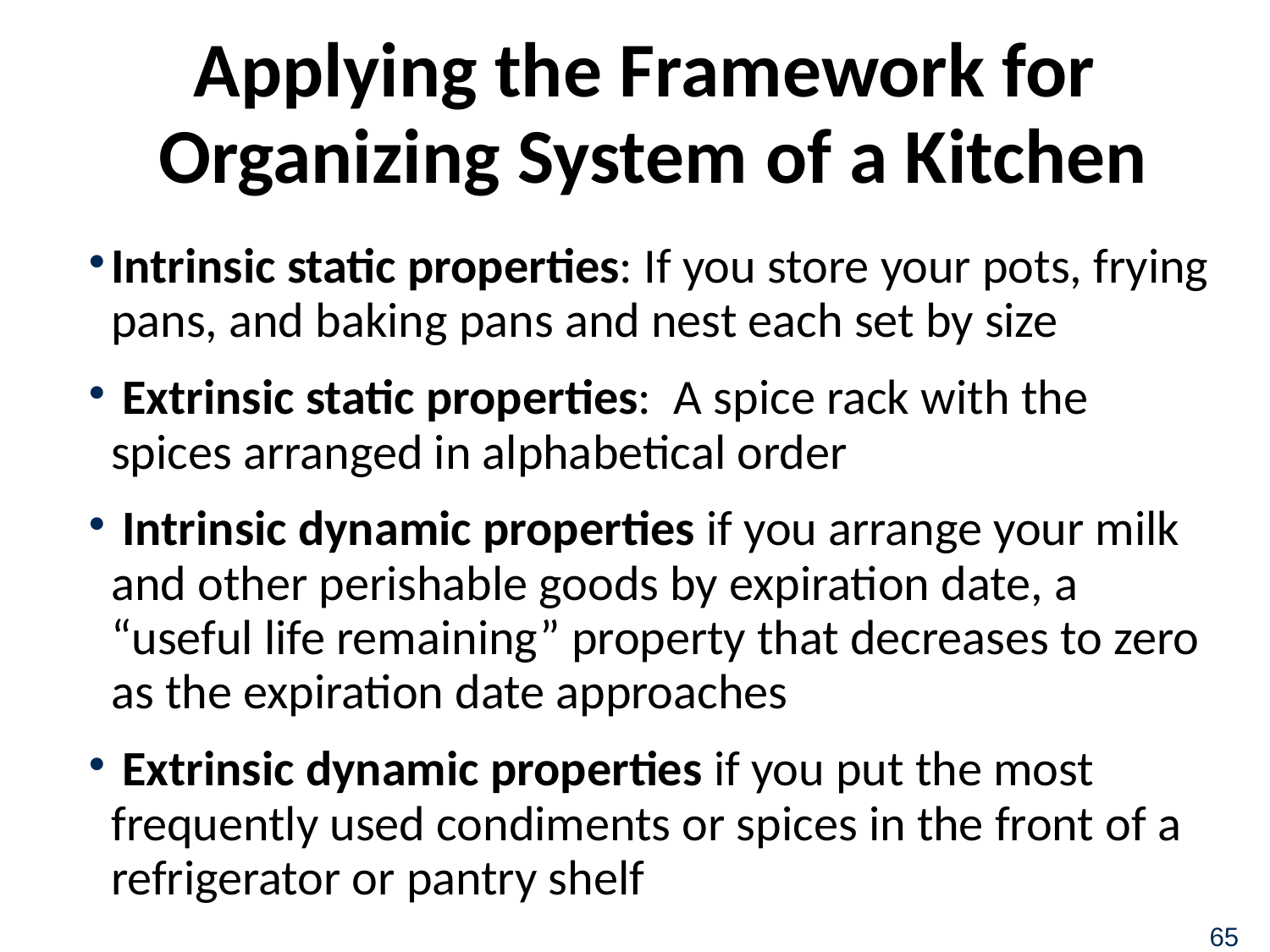

# Applying the Framework for Organizing System of a Kitchen
Intrinsic static properties: If you store your pots, frying pans, and baking pans and nest each set by size
 Extrinsic static properties:  A spice rack with the spices arranged in alphabetical order
 Intrinsic dynamic properties if you arrange your milk and other perishable goods by expiration date, a “useful life remaining” property that decreases to zero as the expiration date approaches
 Extrinsic dynamic properties if you put the most frequently used condiments or spices in the front of a refrigerator or pantry shelf

65